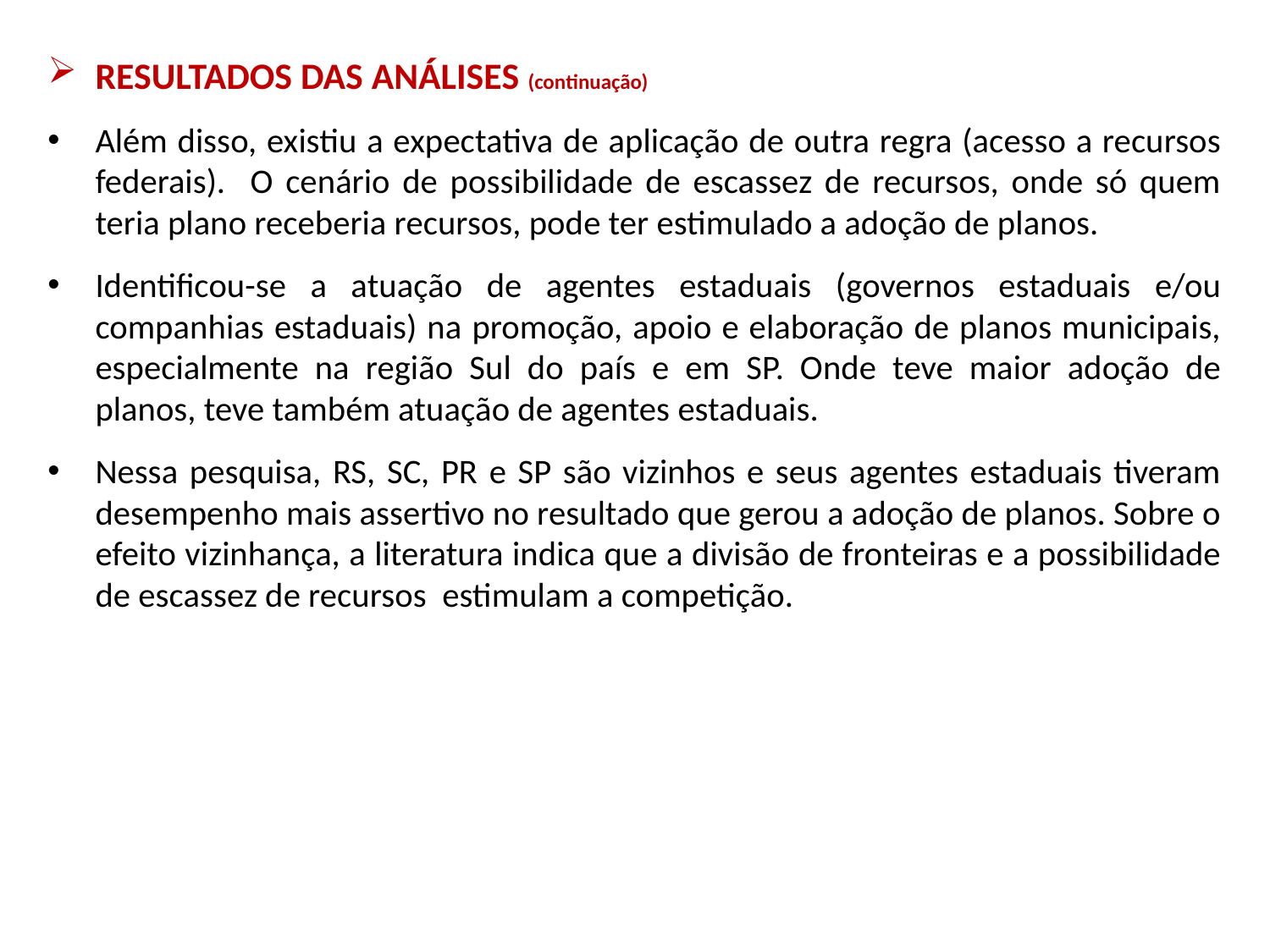

RESULTADOS DAS ANÁLISES (continuação)
Além disso, existiu a expectativa de aplicação de outra regra (acesso a recursos federais).  O cenário de possibilidade de escassez de recursos, onde só quem teria plano receberia recursos, pode ter estimulado a adoção de planos.
Identificou-se a atuação de agentes estaduais (governos estaduais e/ou companhias estaduais) na promoção, apoio e elaboração de planos municipais, especialmente na região Sul do país e em SP. Onde teve maior adoção de planos, teve também atuação de agentes estaduais.
Nessa pesquisa, RS, SC, PR e SP são vizinhos e seus agentes estaduais tiveram desempenho mais assertivo no resultado que gerou a adoção de planos. Sobre o efeito vizinhança, a literatura indica que a divisão de fronteiras e a possibilidade de escassez de recursos  estimulam a competição.